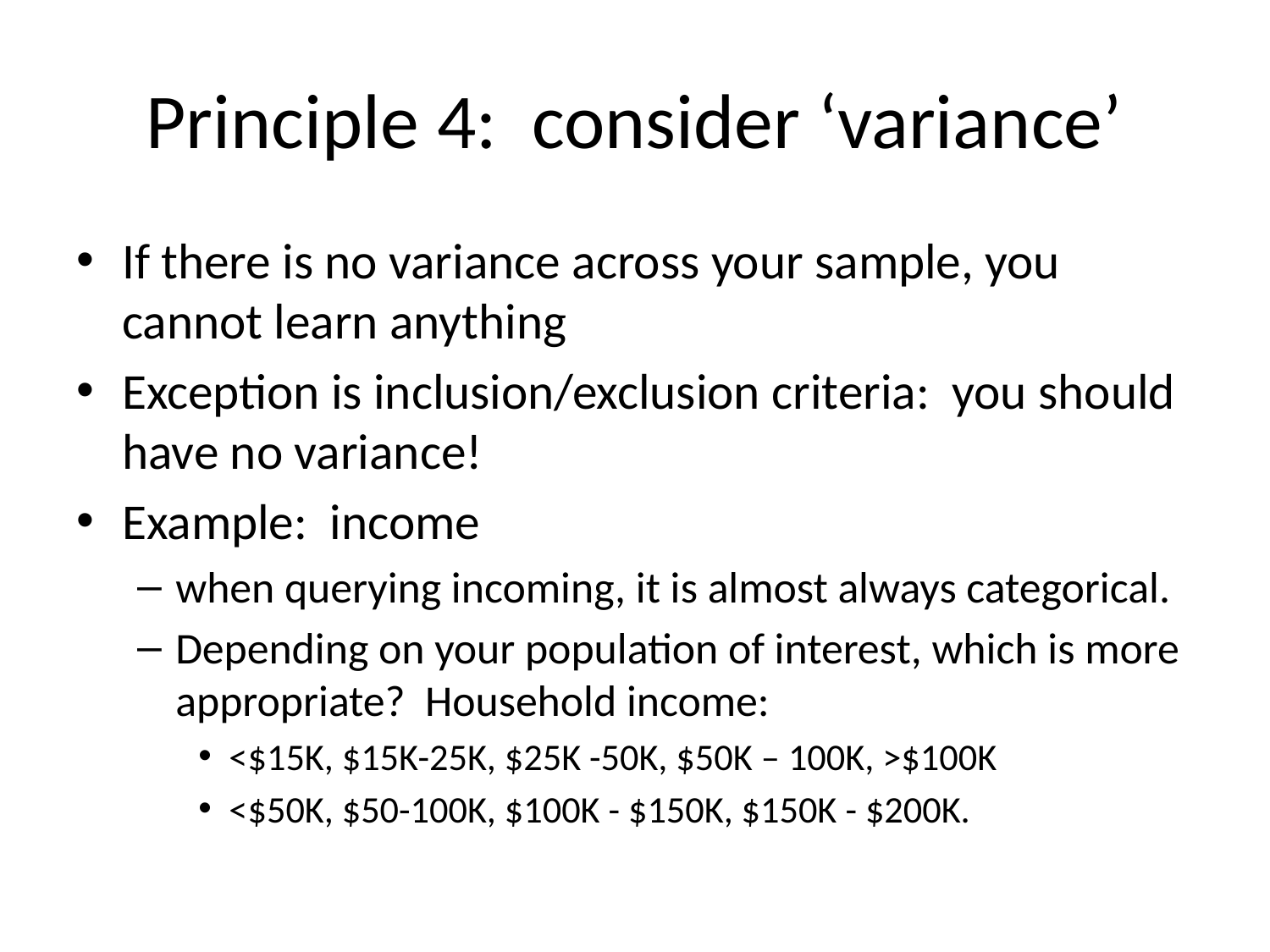

# Principle 4:  consider ‘variance’
If there is no variance across your sample, you cannot learn anything
Exception is inclusion/exclusion criteria:  you should have no variance!
Example:  income
when querying incoming, it is almost always categorical.
Depending on your population of interest, which is more appropriate?  Household income:
<$15K, $15K-25K, $25K -50K, $50K – 100K, >$100K
<$50K, $50-100K, $100K - $150K, $150K - $200K.